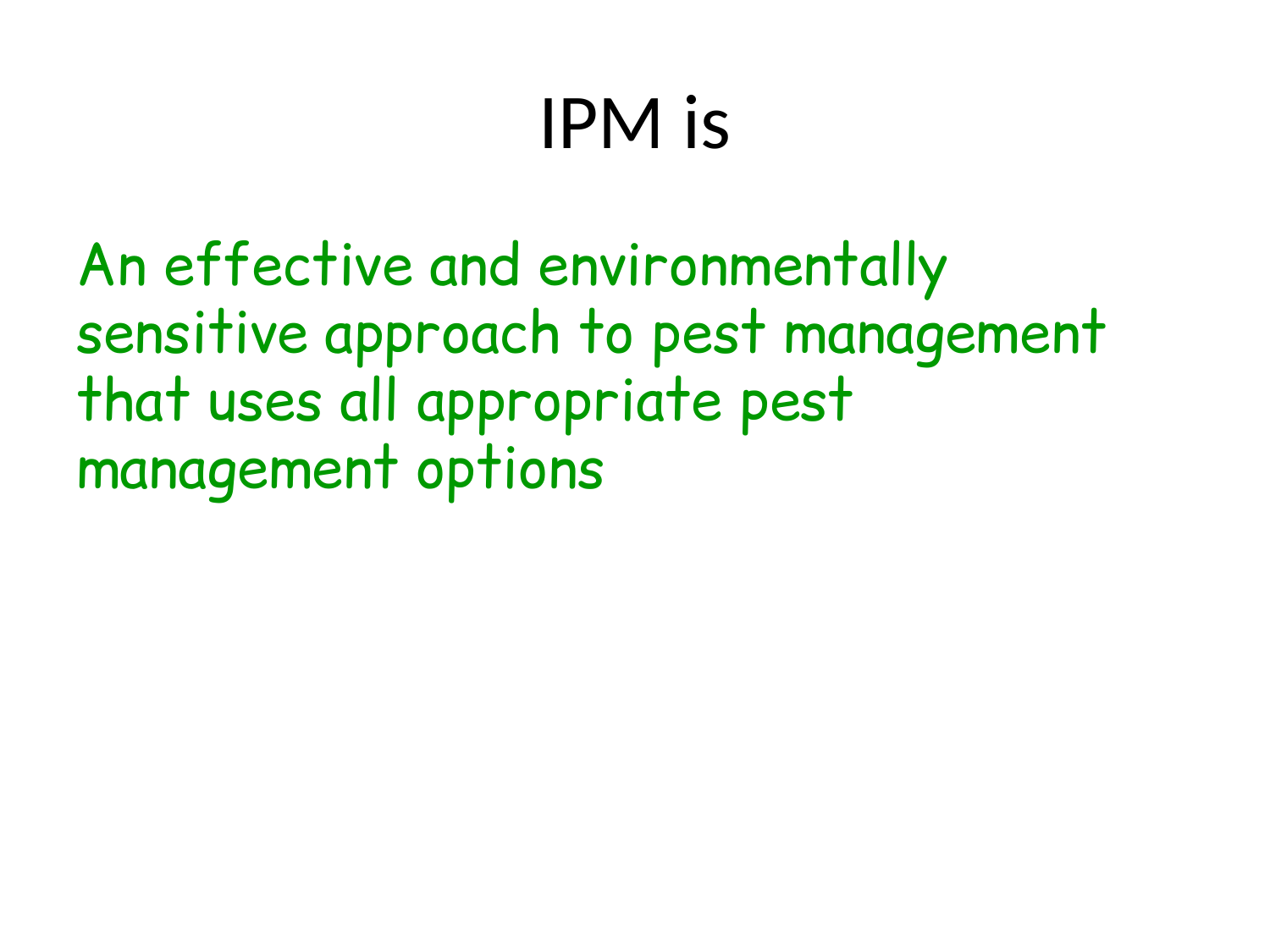

# IPM is
An effective and environmentally sensitive approach to pest management that uses all appropriate pest management options